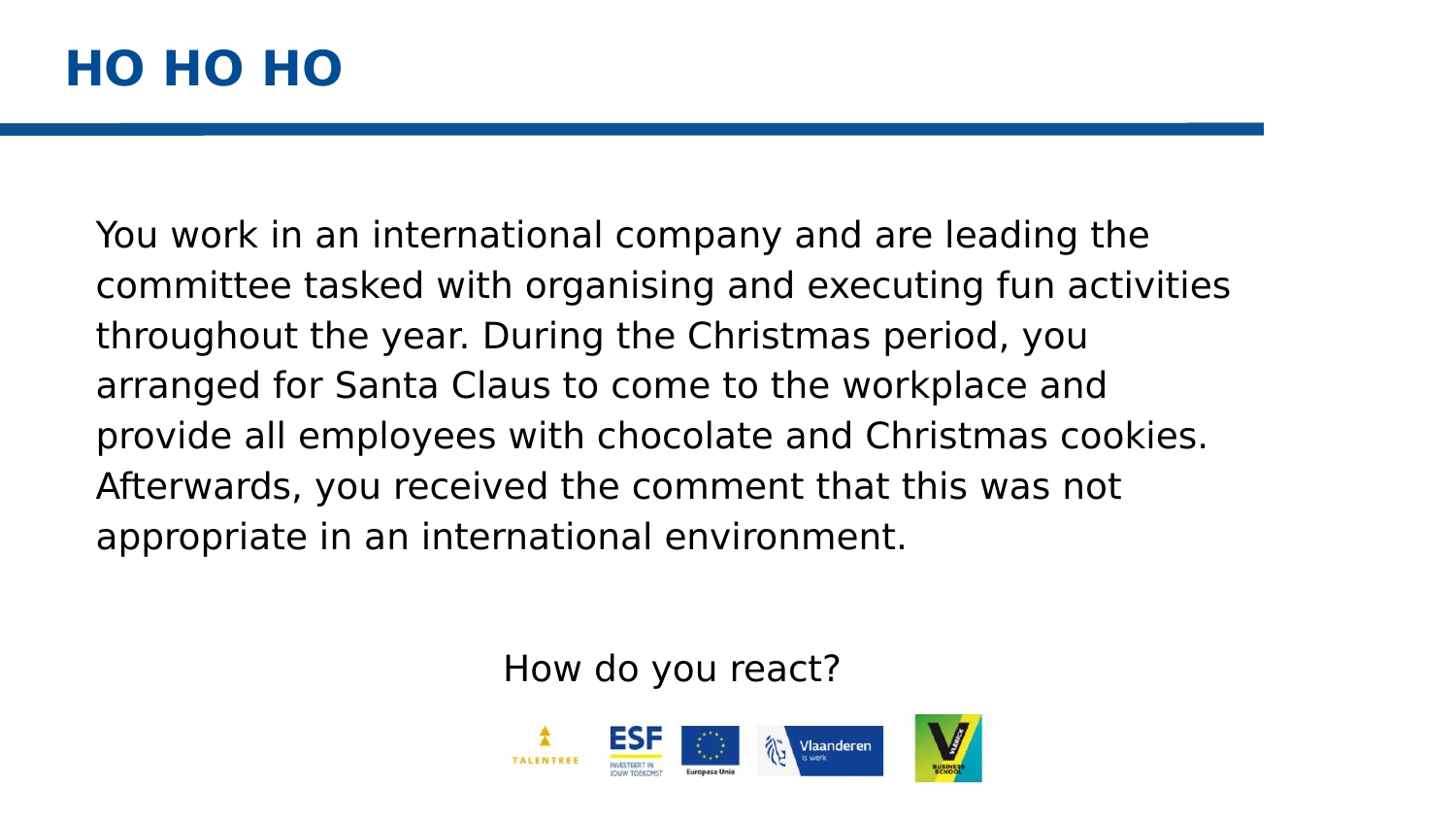

# HO HO HO

You work in an international company and are leading the committee tasked with organising and executing fun activities throughout the year. During the Christmas period, you arranged for Santa Claus to come to the workplace and provide all employees with chocolate and Christmas cookies. Afterwards, you received the comment that this was not appropriate in an international environment.

How do you react?